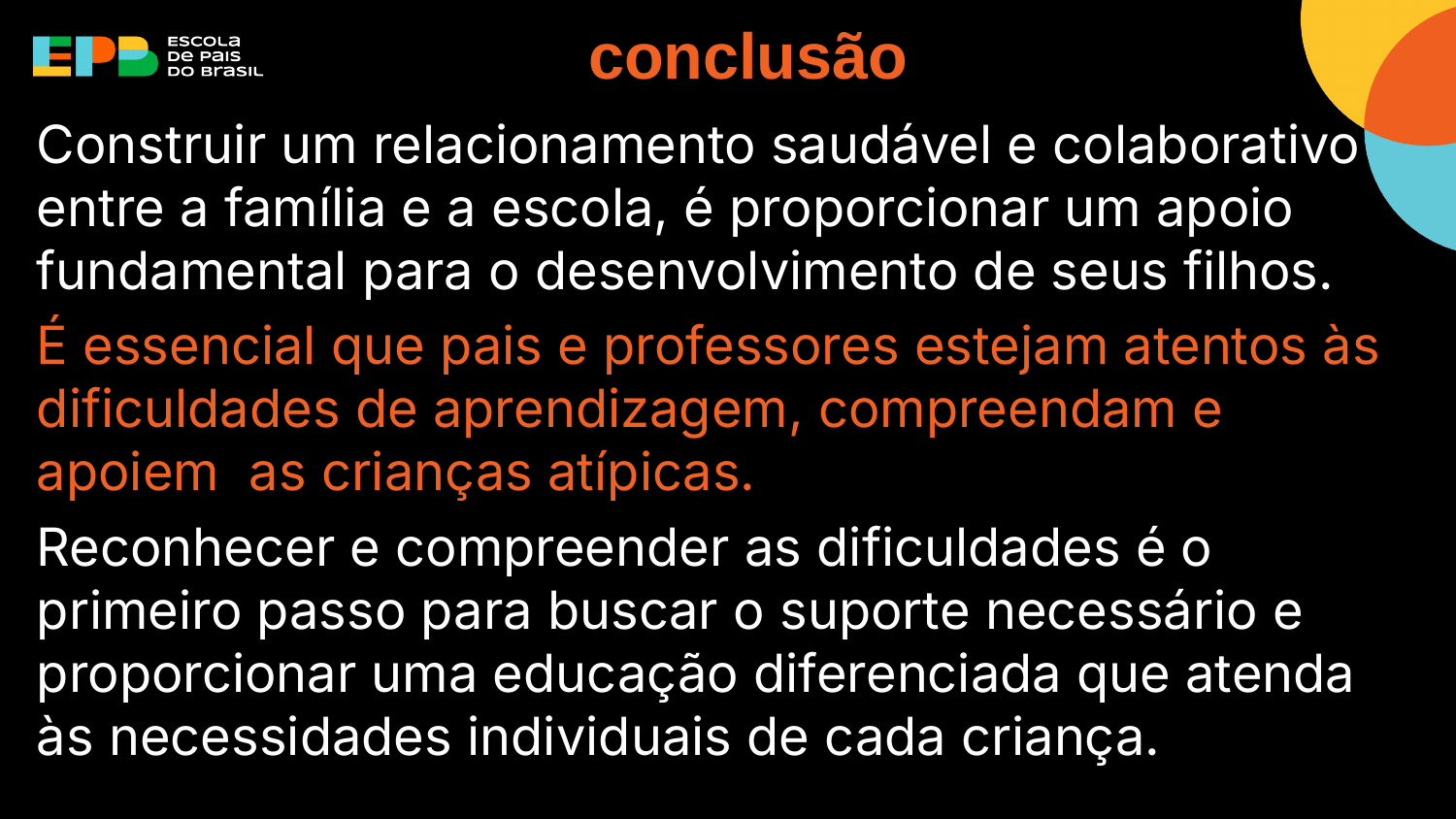

# conclusão
Construir um relacionamento saudável e colaborativo entre a família e a escola, é proporcionar um apoio fundamental para o desenvolvimento de seus filhos.
É essencial que pais e professores estejam atentos às dificuldades de aprendizagem, compreendam e apoiem  as crianças atípicas.
Reconhecer e compreender as dificuldades é o primeiro passo para buscar o suporte necessário e proporcionar uma educação diferenciada que atenda às necessidades individuais de cada criança.